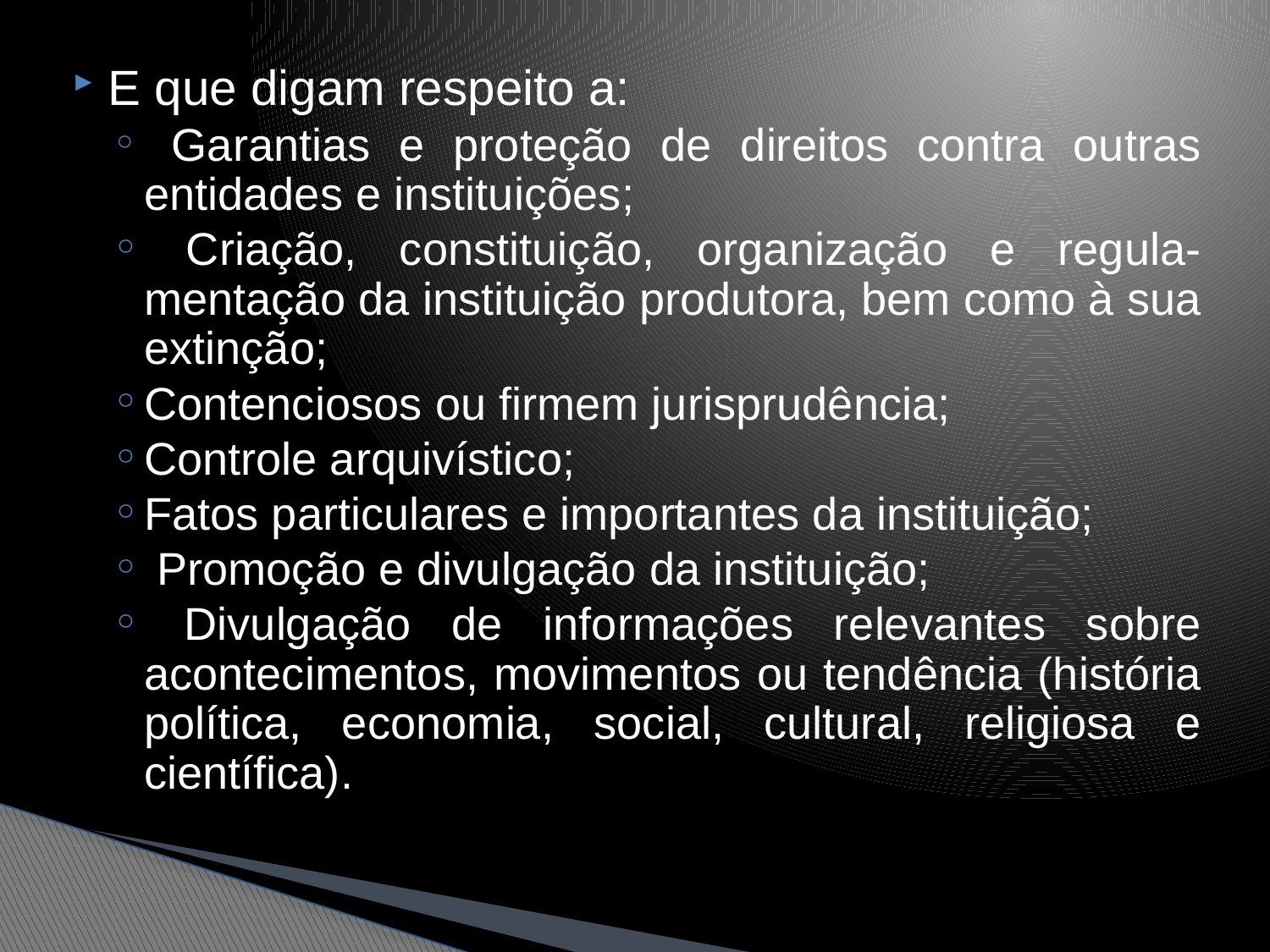

E que digam respeito a:
 Garantias e proteção de direitos contra outras entidades e instituições;
 Criação, constituição, organização e regula-mentação da instituição produtora, bem como à sua extinção;
Contenciosos ou firmem jurisprudência;
Controle arquivístico;
Fatos particulares e importantes da instituição;
 Promoção e divulgação da instituição;
 Divulgação de informações relevantes sobre acontecimentos, movimentos ou tendência (história política, economia, social, cultural, religiosa e científica).